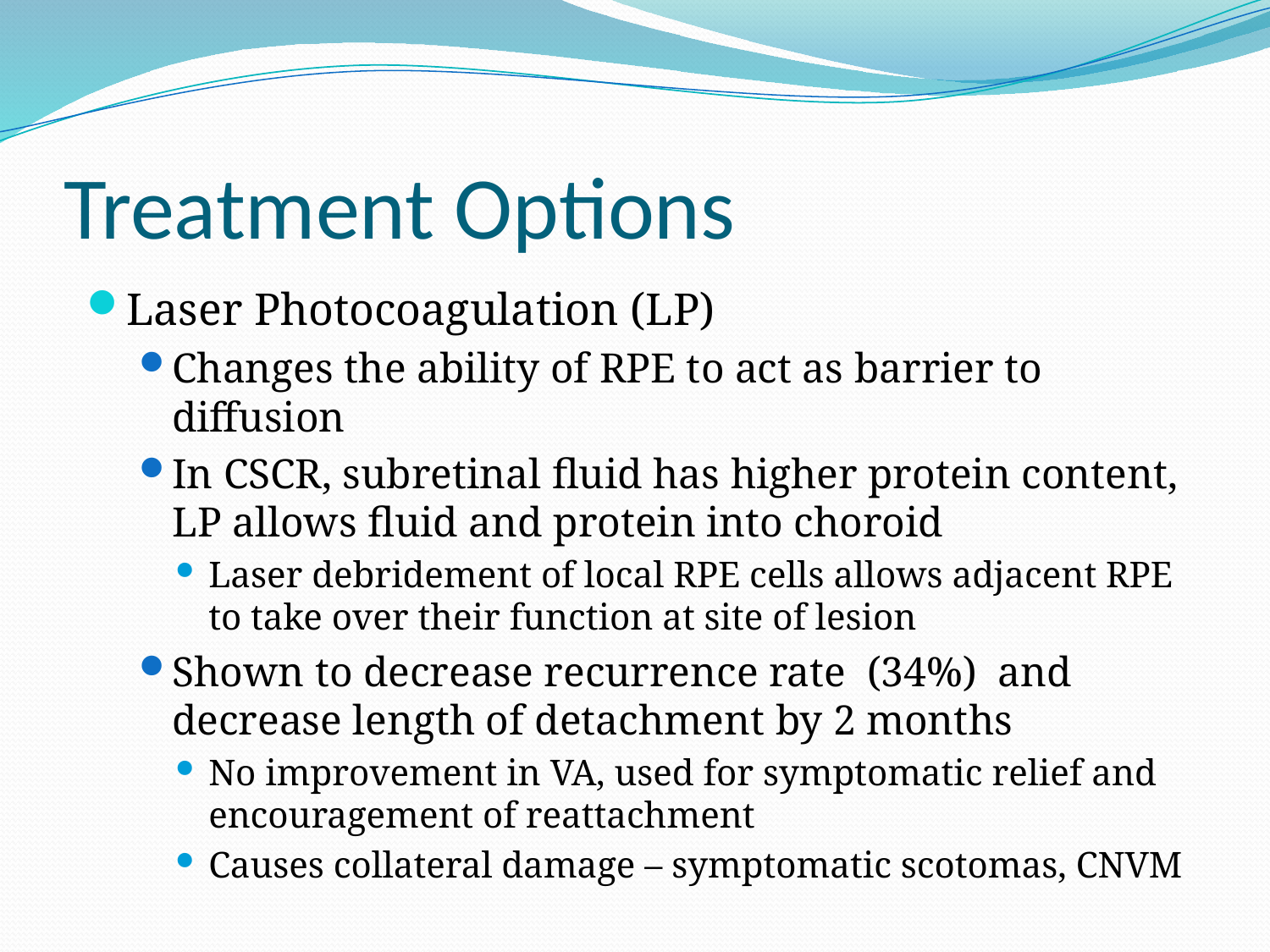

# Treatment Options
Laser Photocoagulation (LP)
Changes the ability of RPE to act as barrier to diffusion
In CSCR, subretinal fluid has higher protein content, LP allows fluid and protein into choroid
Laser debridement of local RPE cells allows adjacent RPE to take over their function at site of lesion
Shown to decrease recurrence rate  (34%)  and decrease length of detachment by 2 months
No improvement in VA, used for symptomatic relief and encouragement of reattachment
Causes collateral damage – symptomatic scotomas, CNVM